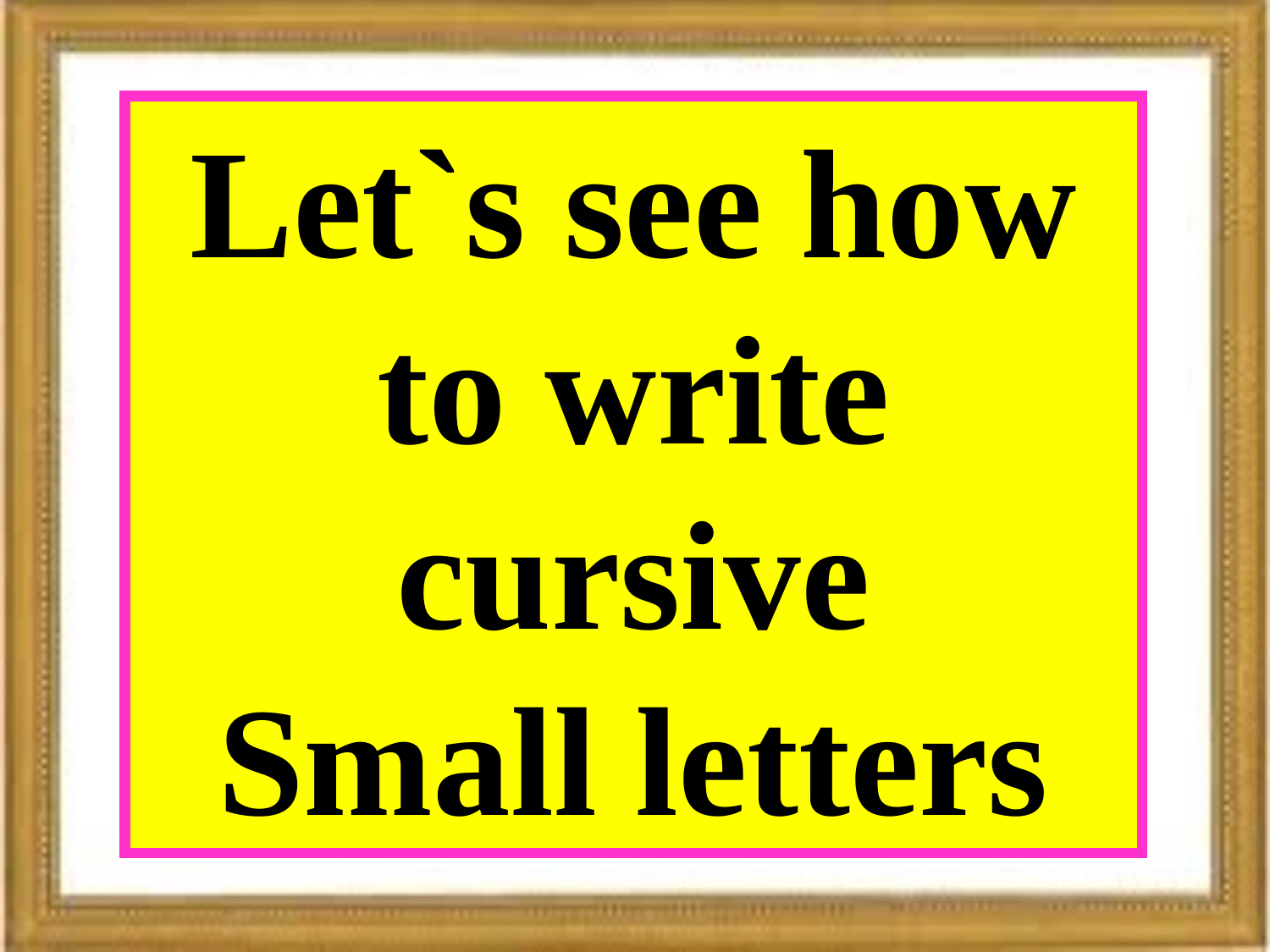

Let`s see how to write cursive
Small letters